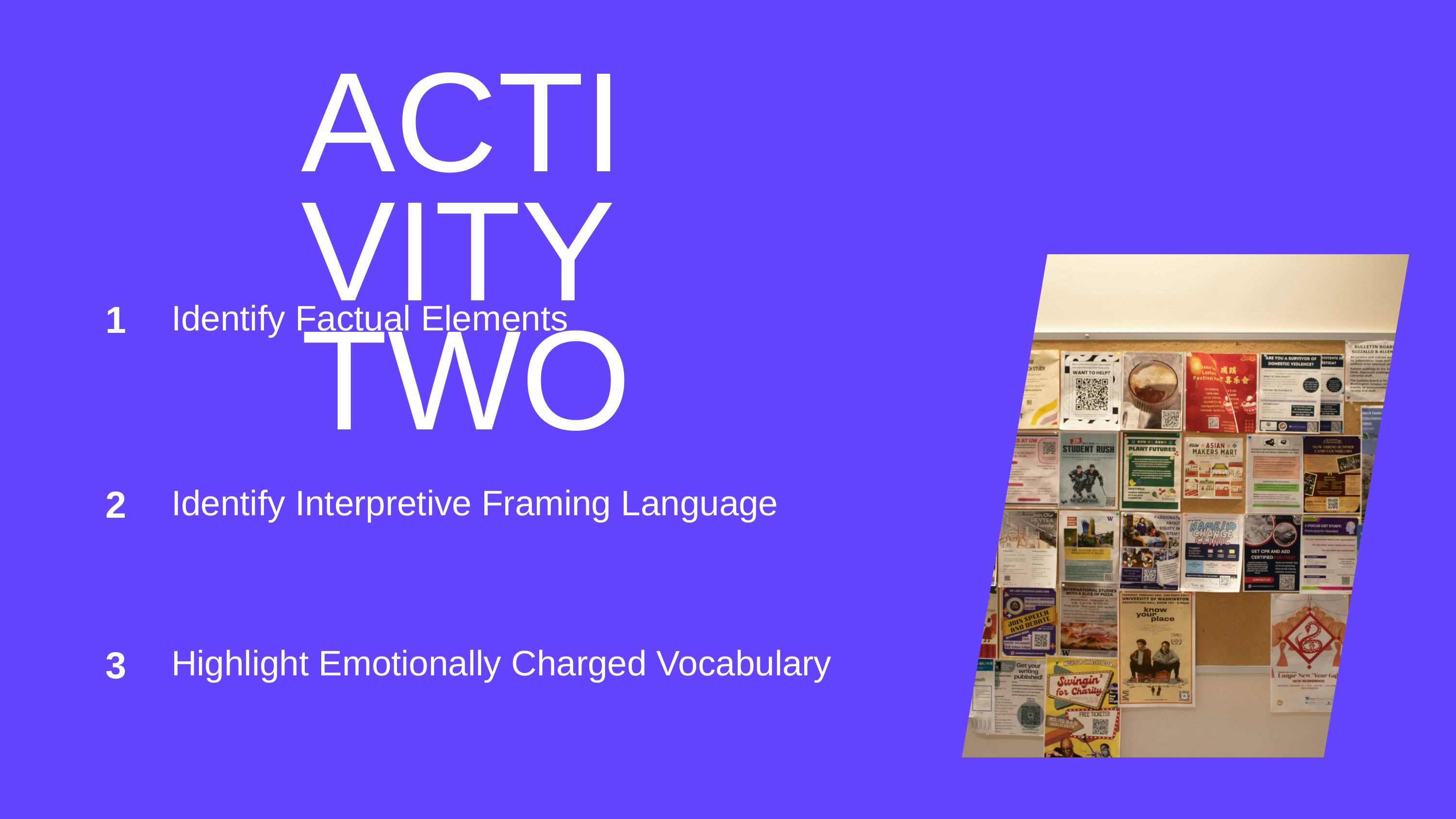

ACTIVITY TWO

1
Identify Factual Elements

2
Identify Interpretive Framing Language

3
Highlight Emotionally Charged Vocabulary